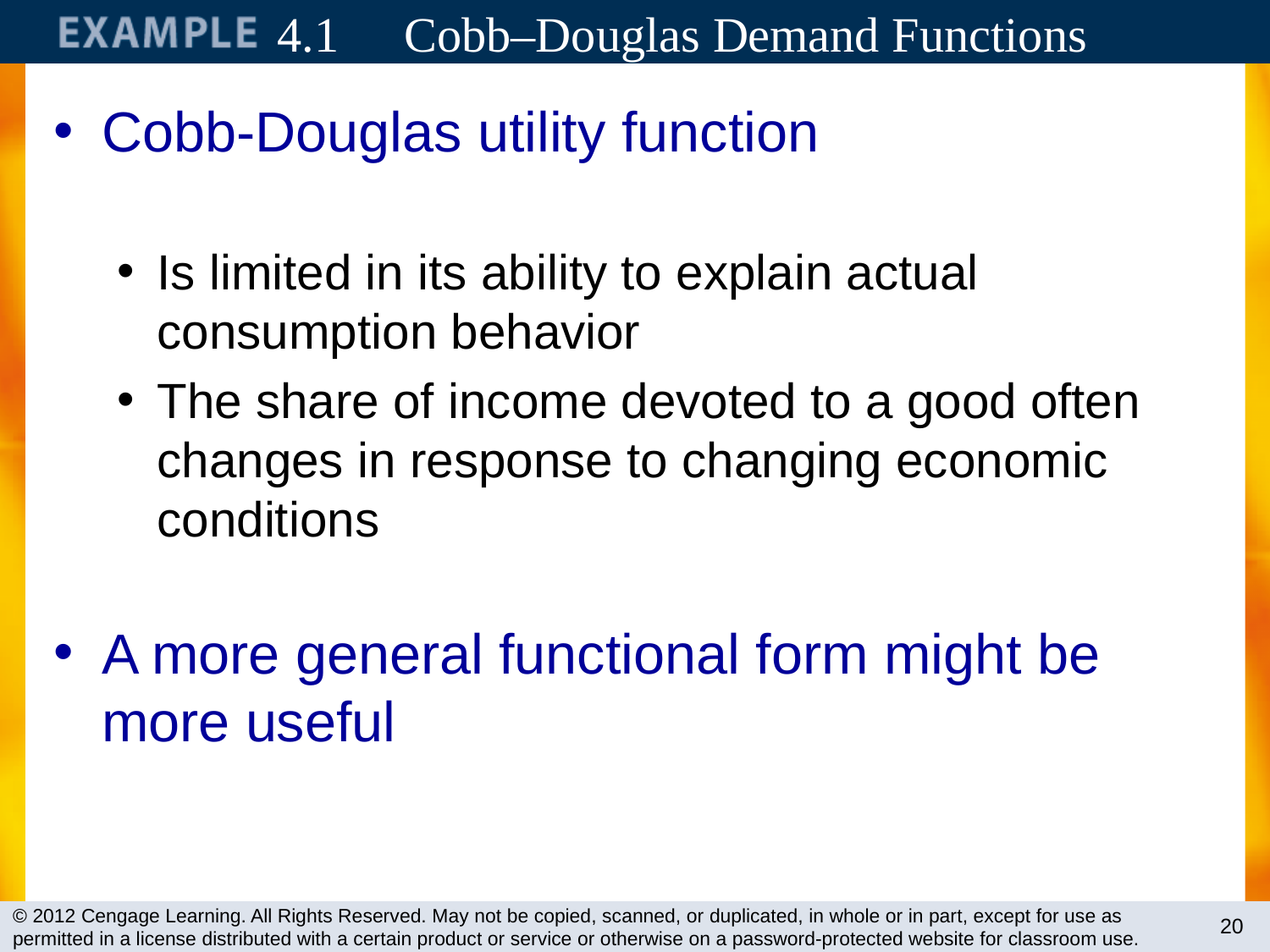

# 4.1 	Cobb–Douglas Demand Functions
Cobb-Douglas utility function
Is limited in its ability to explain actual consumption behavior
The share of income devoted to a good often changes in response to changing economic conditions
A more general functional form might be more useful
20
© 2012 Cengage Learning. All Rights Reserved. May not be copied, scanned, or duplicated, in whole or in part, except for use as permitted in a license distributed with a certain product or service or otherwise on a password-protected website for classroom use.